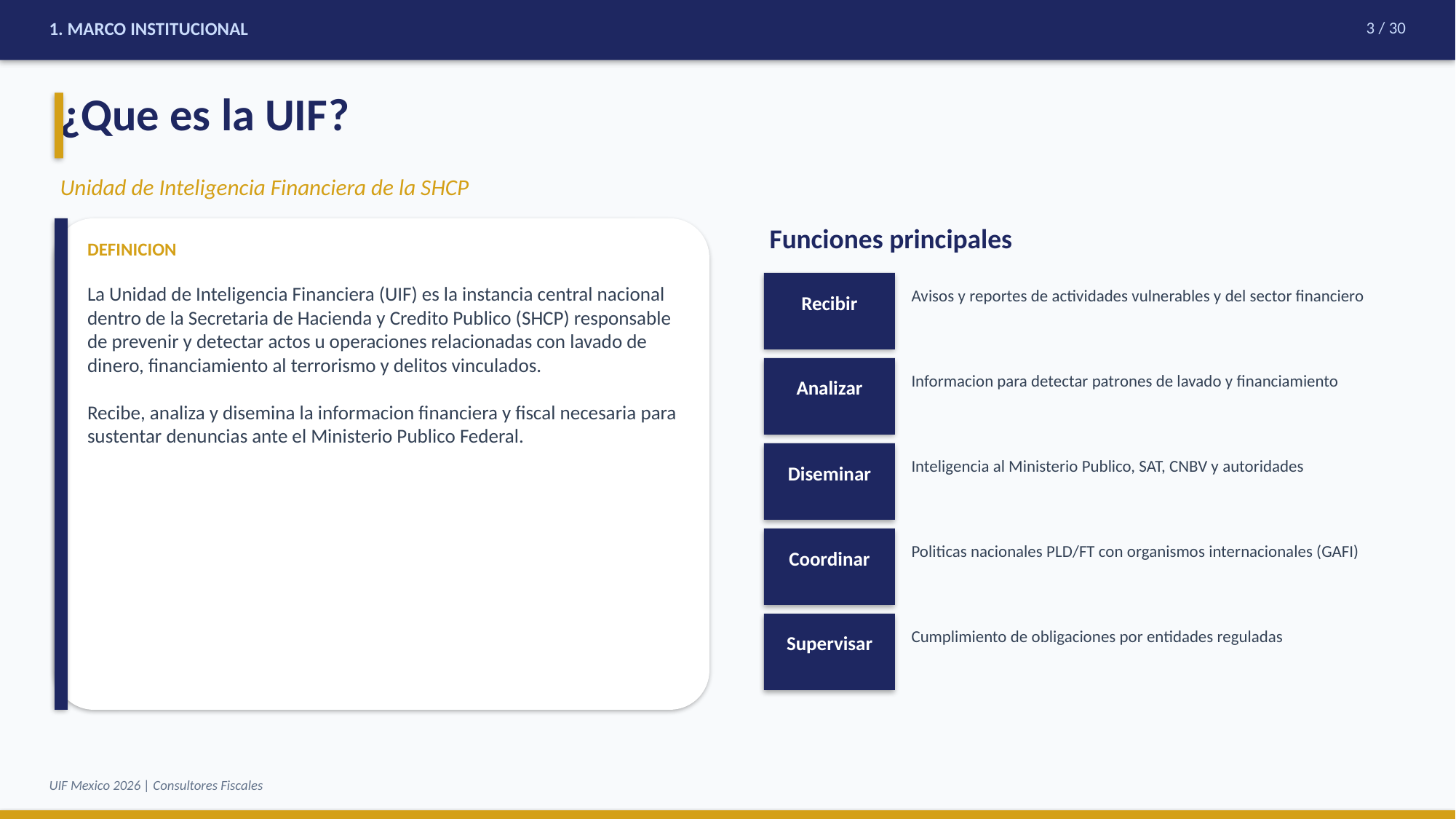

1. MARCO INSTITUCIONAL
3 / 30
¿Que es la UIF?

Unidad de Inteligencia Financiera de la SHCP

Funciones principales
DEFINICION

La Unidad de Inteligencia Financiera (UIF) es la instancia central nacional dentro de la Secretaria de Hacienda y Credito Publico (SHCP) responsable de prevenir y detectar actos u operaciones relacionadas con lavado de dinero, financiamiento al terrorismo y delitos vinculados.

Recibe, analiza y disemina la informacion financiera y fiscal necesaria para sustentar denuncias ante el Ministerio Publico Federal.
Avisos y reportes de actividades vulnerables y del sector financiero
Recibir

Informacion para detectar patrones de lavado y financiamiento
Analizar

Inteligencia al Ministerio Publico, SAT, CNBV y autoridades
Diseminar

Politicas nacionales PLD/FT con organismos internacionales (GAFI)
Coordinar

Cumplimiento de obligaciones por entidades reguladas
Supervisar
UIF Mexico 2026 | Consultores Fiscales